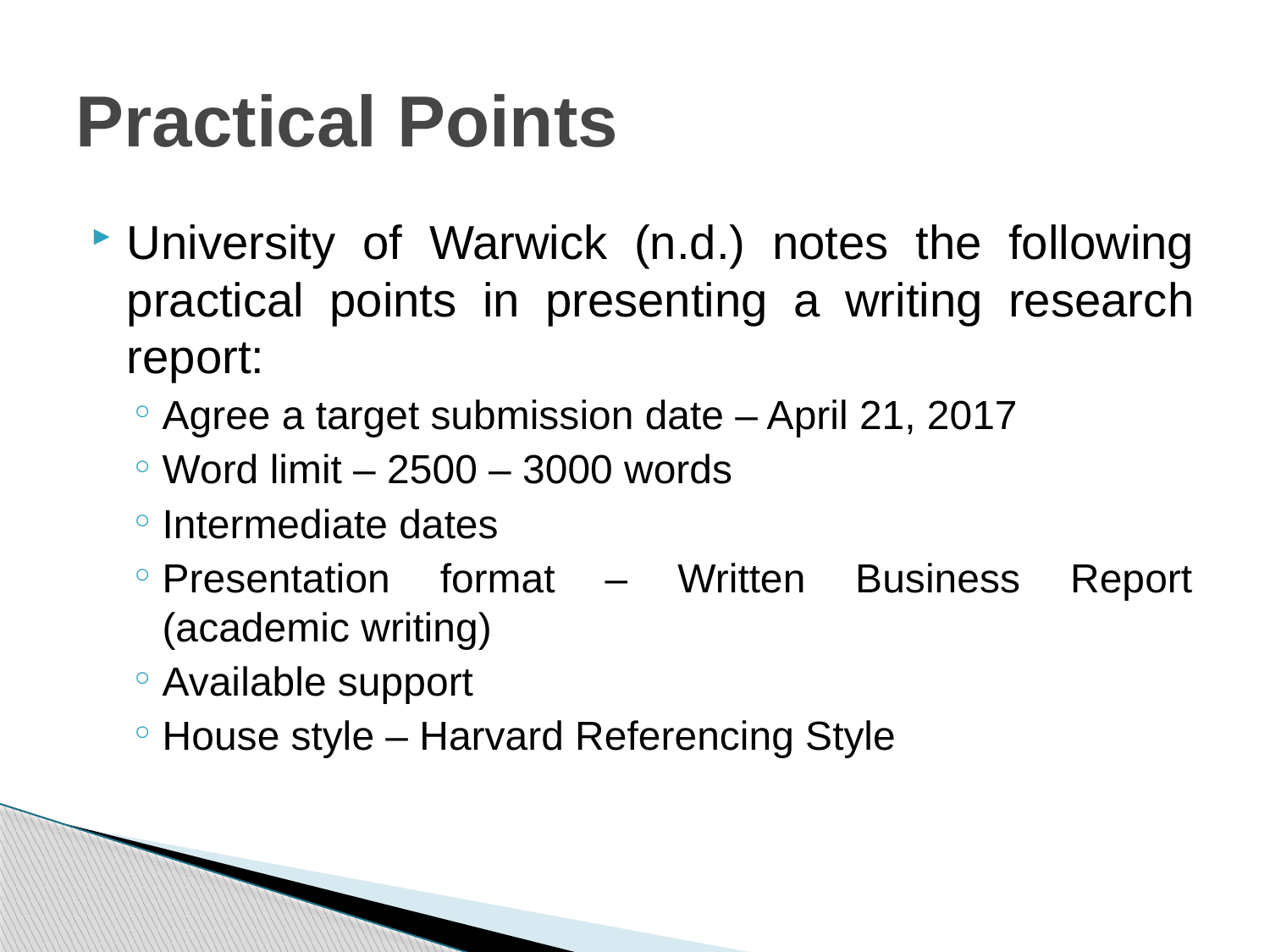

# Practical Points
University of Warwick (n.d.) notes the following practical points in presenting a writing research report:
Agree a target submission date – April 21, 2017
Word limit – 2500 – 3000 words
Intermediate dates
Presentation format – Written Business Report (academic writing)
Available support
House style – Harvard Referencing Style